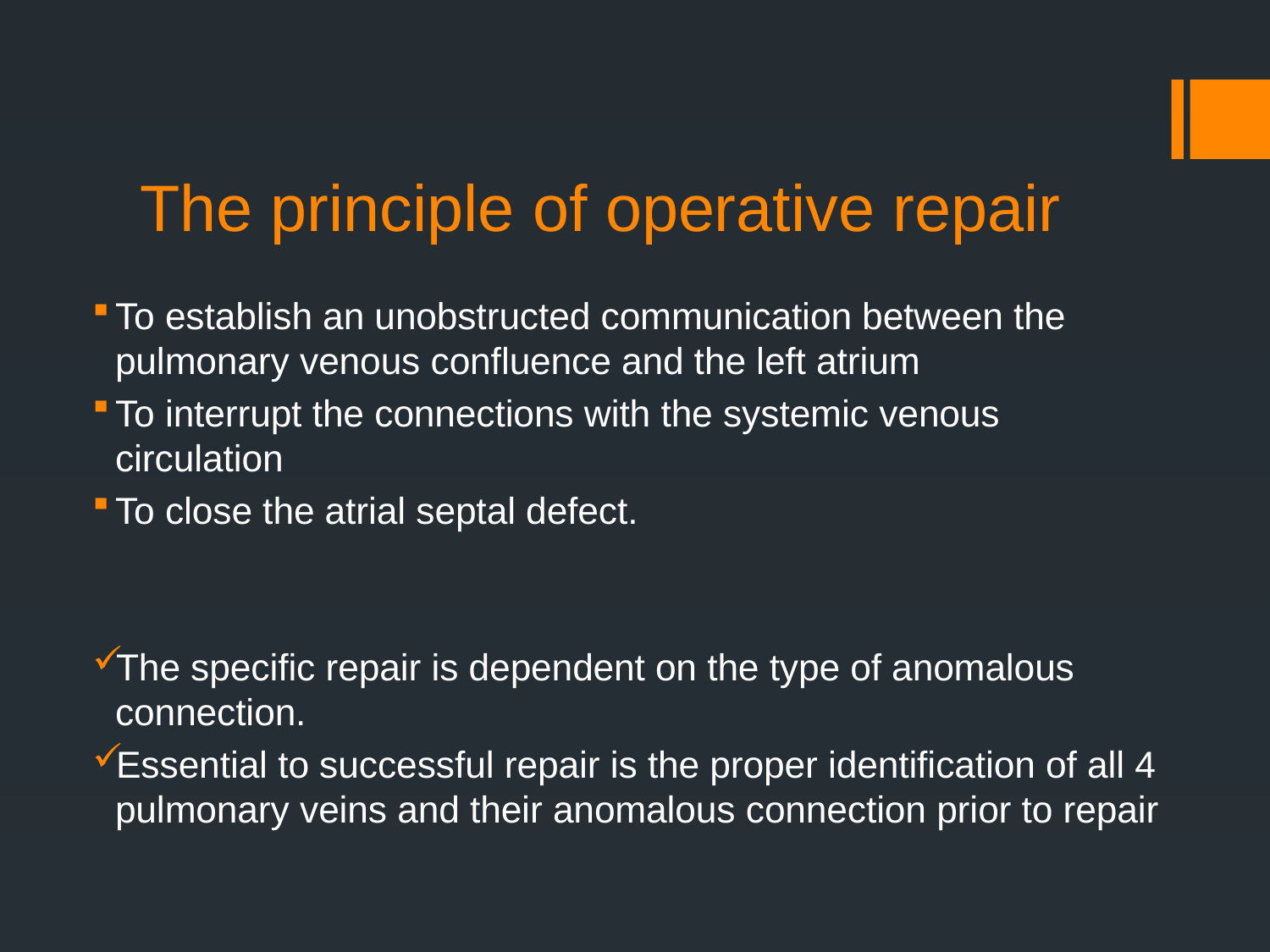

# The principle of operative repair
To establish an unobstructed communication between the pulmonary venous confluence and the left atrium
To interrupt the connections with the systemic venous circulation
To close the atrial septal defect.

The specific repair is dependent on the type of anomalous connection.
Essential to successful repair is the proper identification of all 4 pulmonary veins and their anomalous connection prior to repair